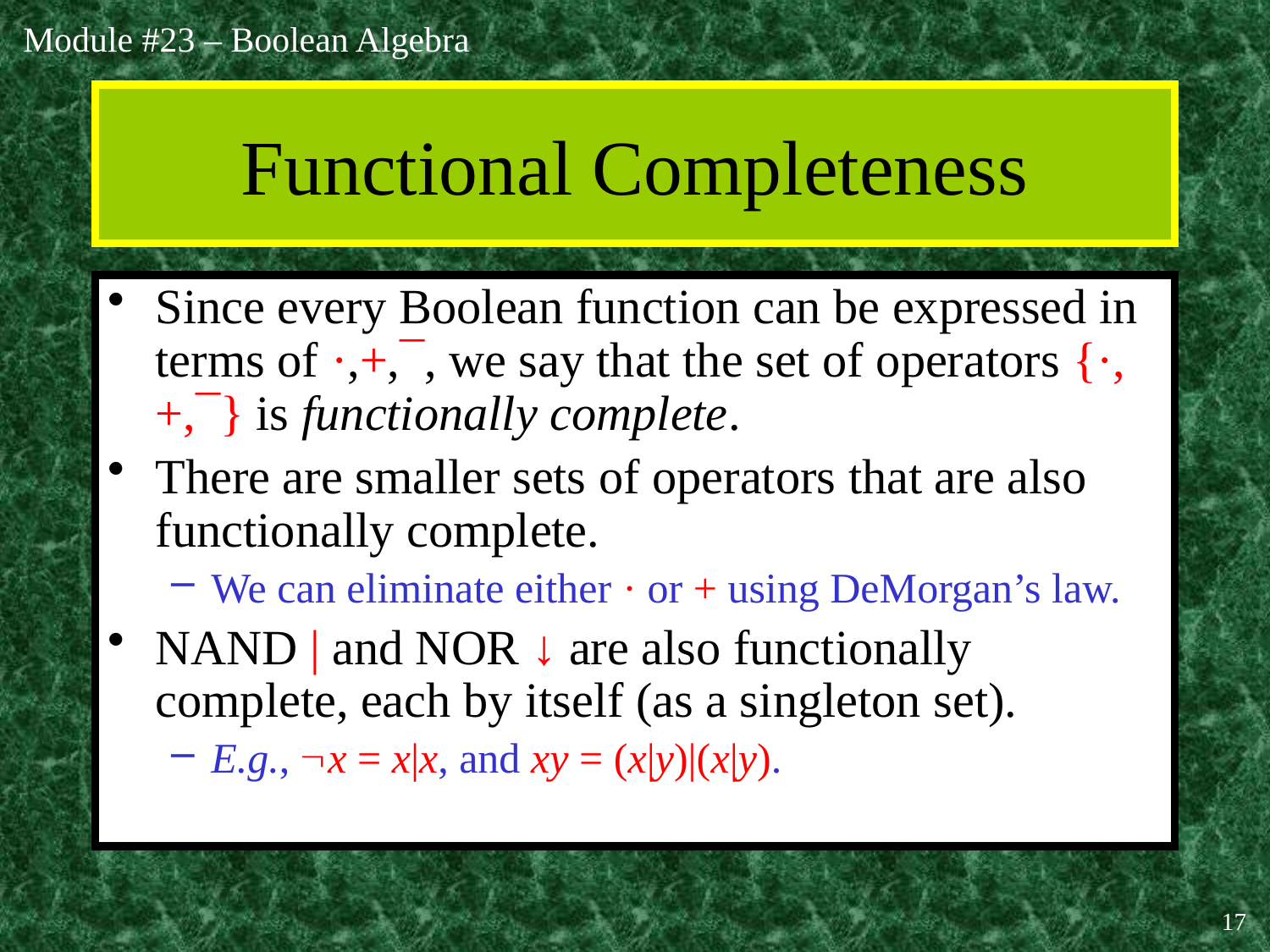

# Functional Completeness
Since every Boolean function can be expressed in terms of ·,+,¯, we say that the set of operators {·,+,¯} is functionally complete.
There are smaller sets of operators that are also functionally complete.
We can eliminate either · or + using DeMorgan’s law.
NAND | and NOR ↓ are also functionally complete, each by itself (as a singleton set).
E.g., ¬x = x|x, and xy = (x|y)|(x|y).
17